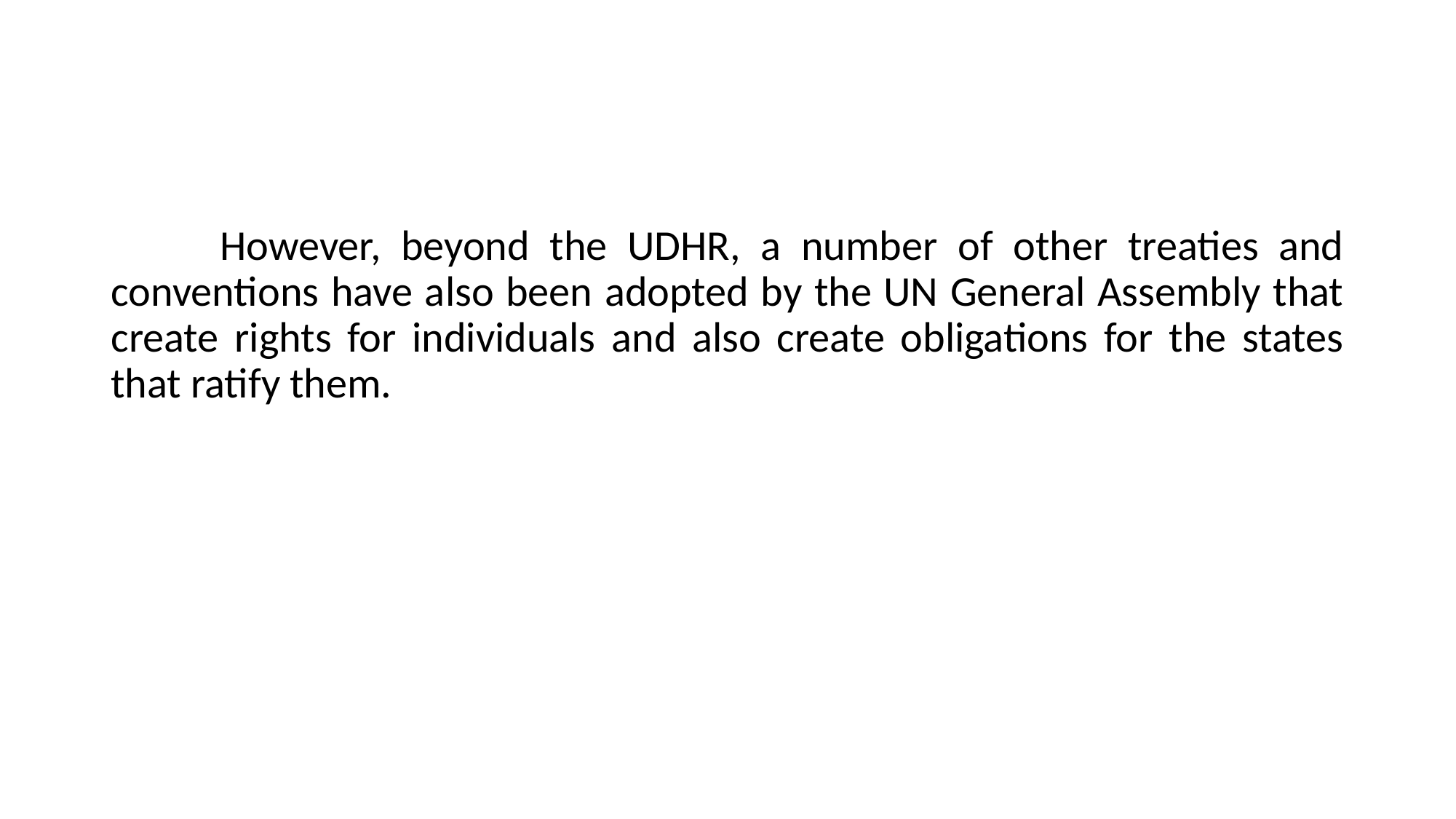

However, beyond the UDHR, a number of other treaties and conventions have also been adopted by the UN General Assembly that create rights for individuals and also create obligations for the states that ratify them.